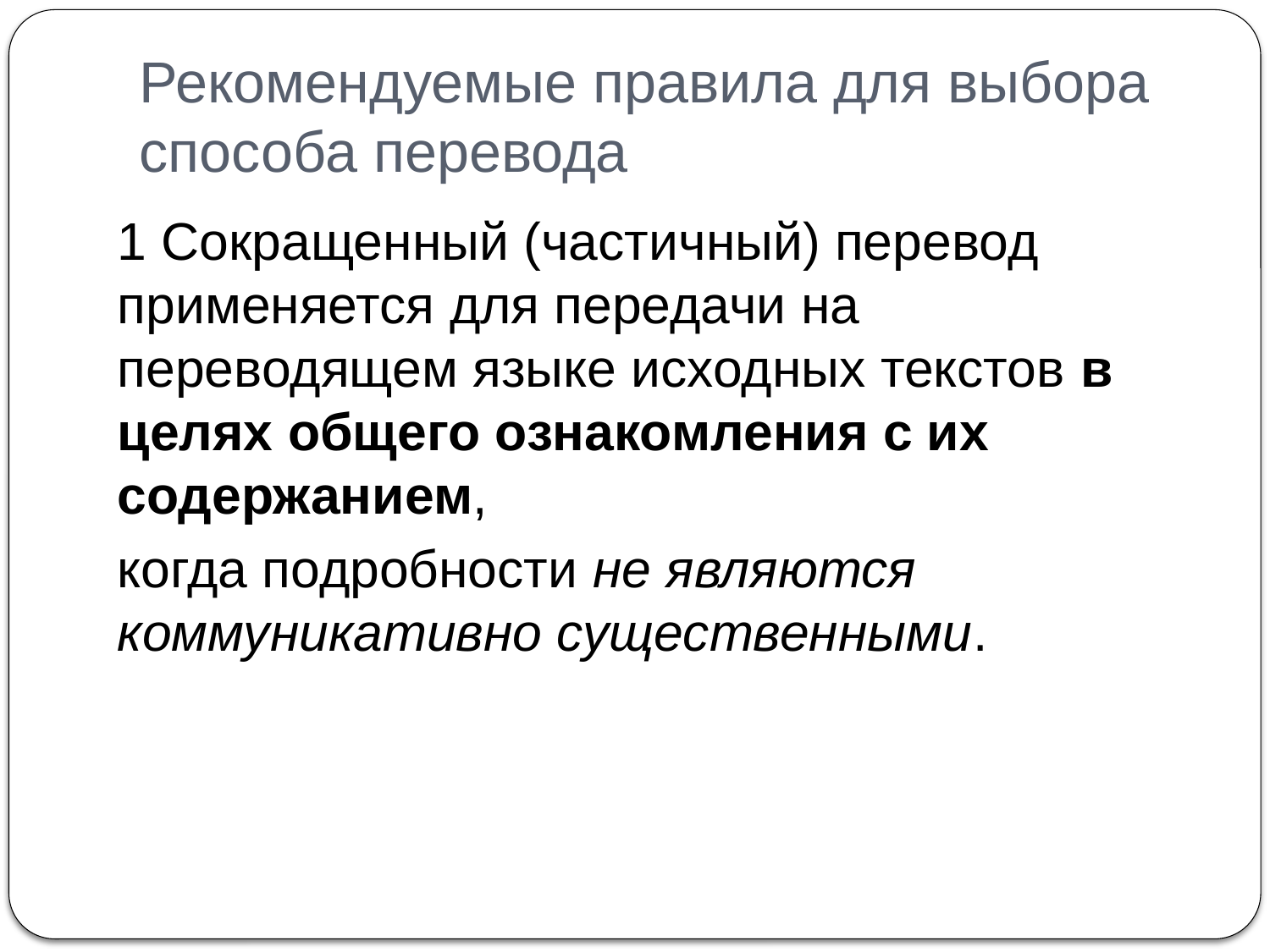

# Рекомендуемые правила для выбора способа перевода
1 Сокращенный (частичный) перевод применяется для передачи на переводящем языке исходных текстов в целях общего ознакомления с их содержанием,
когда подробности не являются коммуникативно существенными.